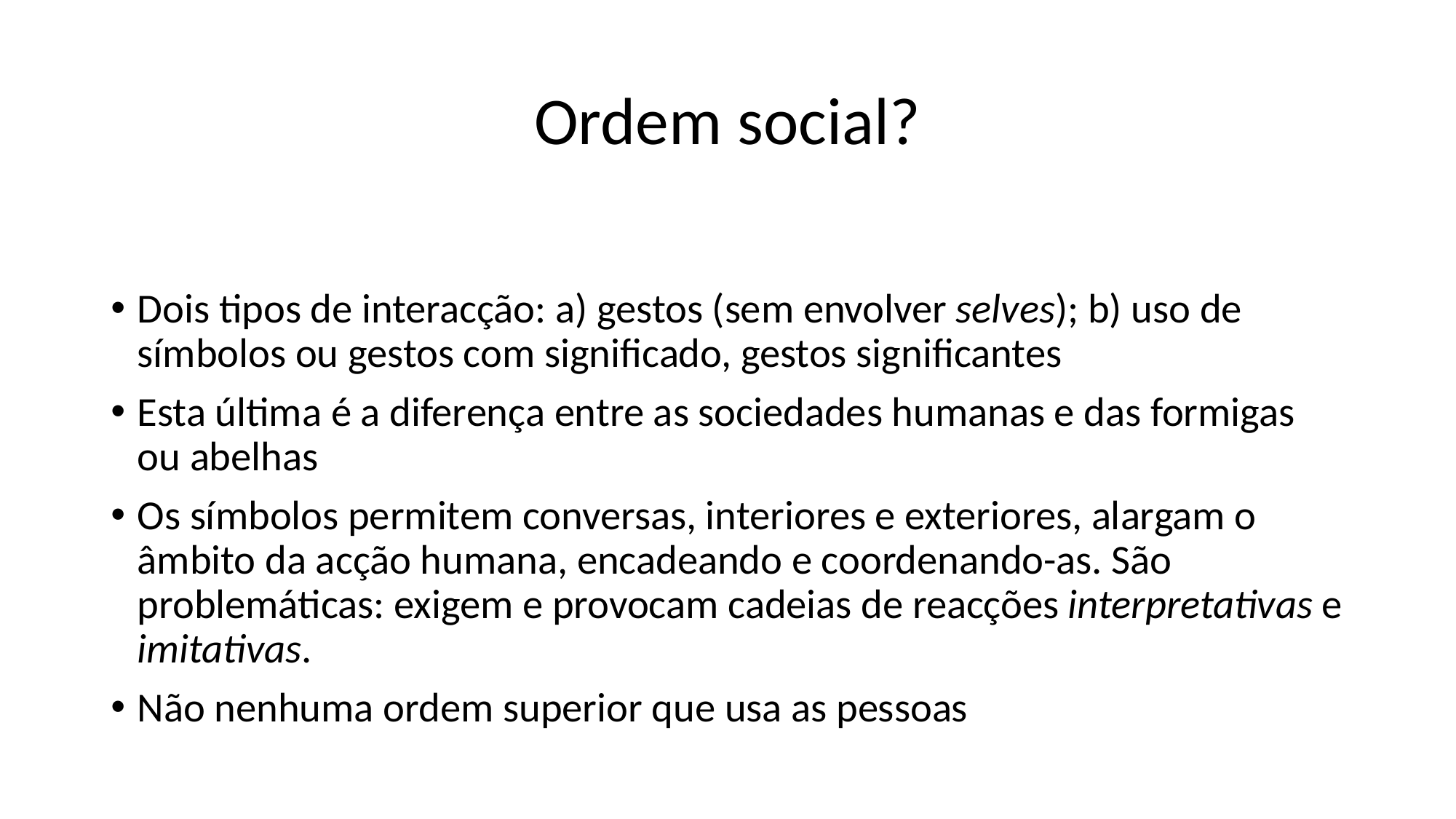

# Ordem social?

Dois tipos de interacção: a) gestos (sem envolver selves); b) uso de símbolos ou gestos com significado, gestos significantes
Esta última é a diferença entre as sociedades humanas e das formigas ou abelhas
Os símbolos permitem conversas, interiores e exteriores, alargam o âmbito da acção humana, encadeando e coordenando-as. São problemáticas: exigem e provocam cadeias de reacções interpretativas e imitativas.
Não nenhuma ordem superior que usa as pessoas